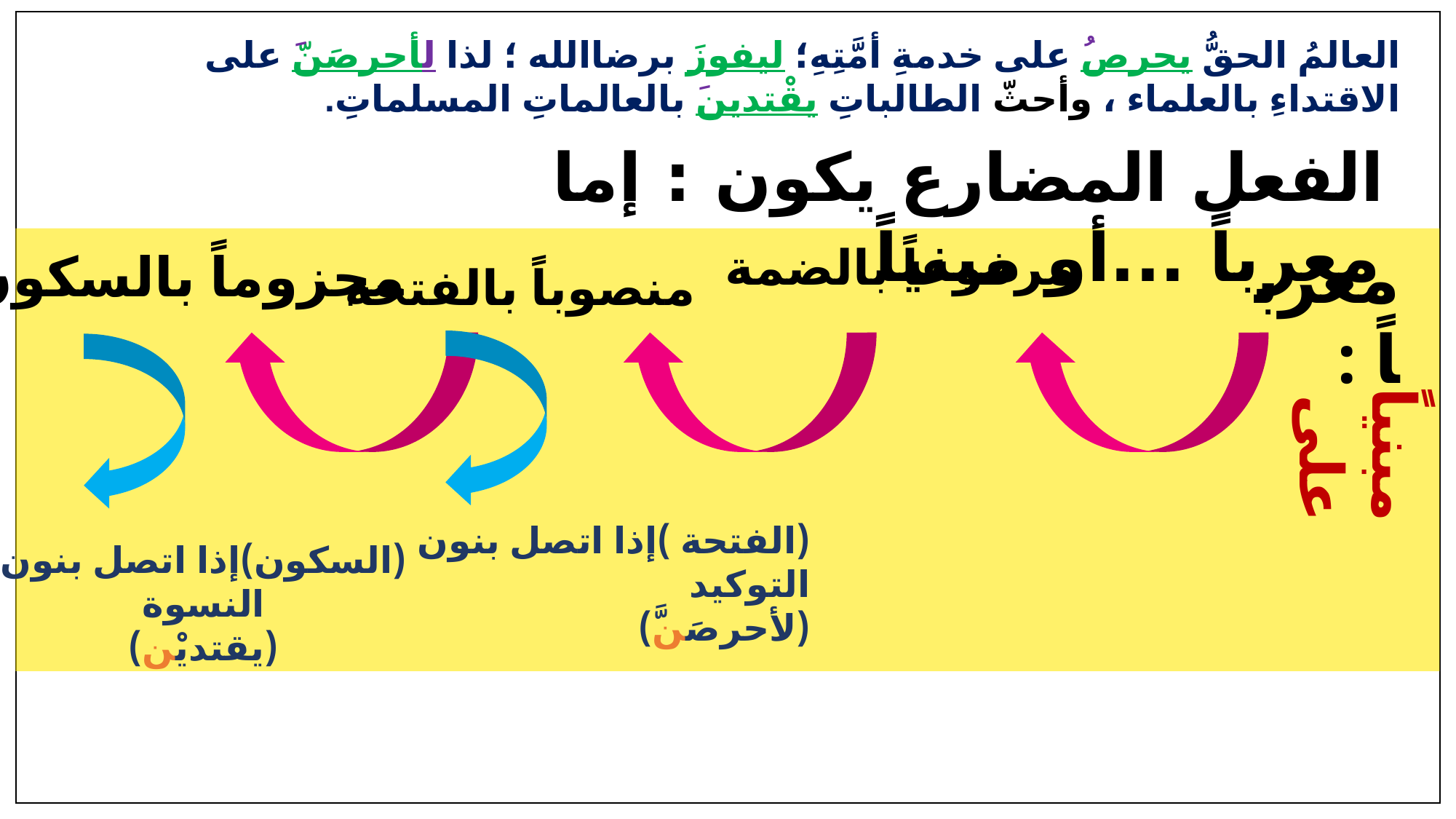

العالمُ الحقُّ يحرصُ على خدمةِ أمَّتِهِ؛ ليفوزَ برضاالله ؛ لذا لأحرصَنَّ على الاقتداءِ بالعلماء ، وأحثّ الطالباتِ يقْتدينَ بالعالماتِ المسلماتِ.
الفعل المضارع يكون : إما معرباً ...أو مبنياً

مرفوعاً بالضمة
معرباً :
 منصوباً بالفتحة
مجزوماً بالسكون

مبنياً على
(الفتحة )إذا اتصل بنون التوكيد
(لأحرصَنَّ)
(السكون)إذا اتصل بنون النسوة
(يقتديْن)